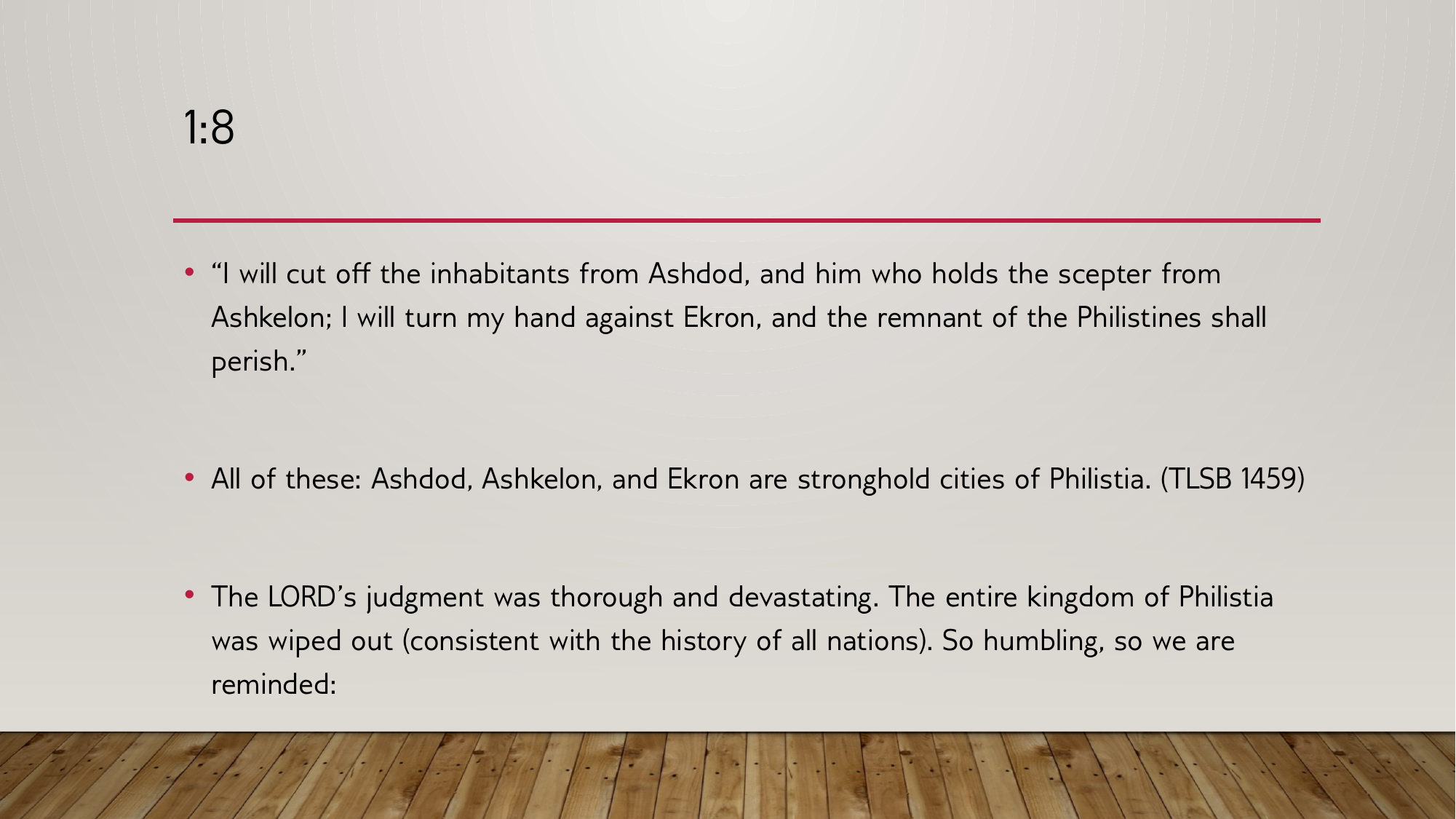

# 1:8
“I will cut off the inhabitants from Ashdod, and him who holds the scepter from Ashkelon; I will turn my hand against Ekron, and the remnant of the Philistines shall perish.”

All of these: Ashdod, Ashkelon, and Ekron are stronghold cities of Philistia. (TLSB 1459)

The LORD’s judgment was thorough and devastating. The entire kingdom of Philistia was wiped out (consistent with the history of all nations). So humbling, so we are reminded: